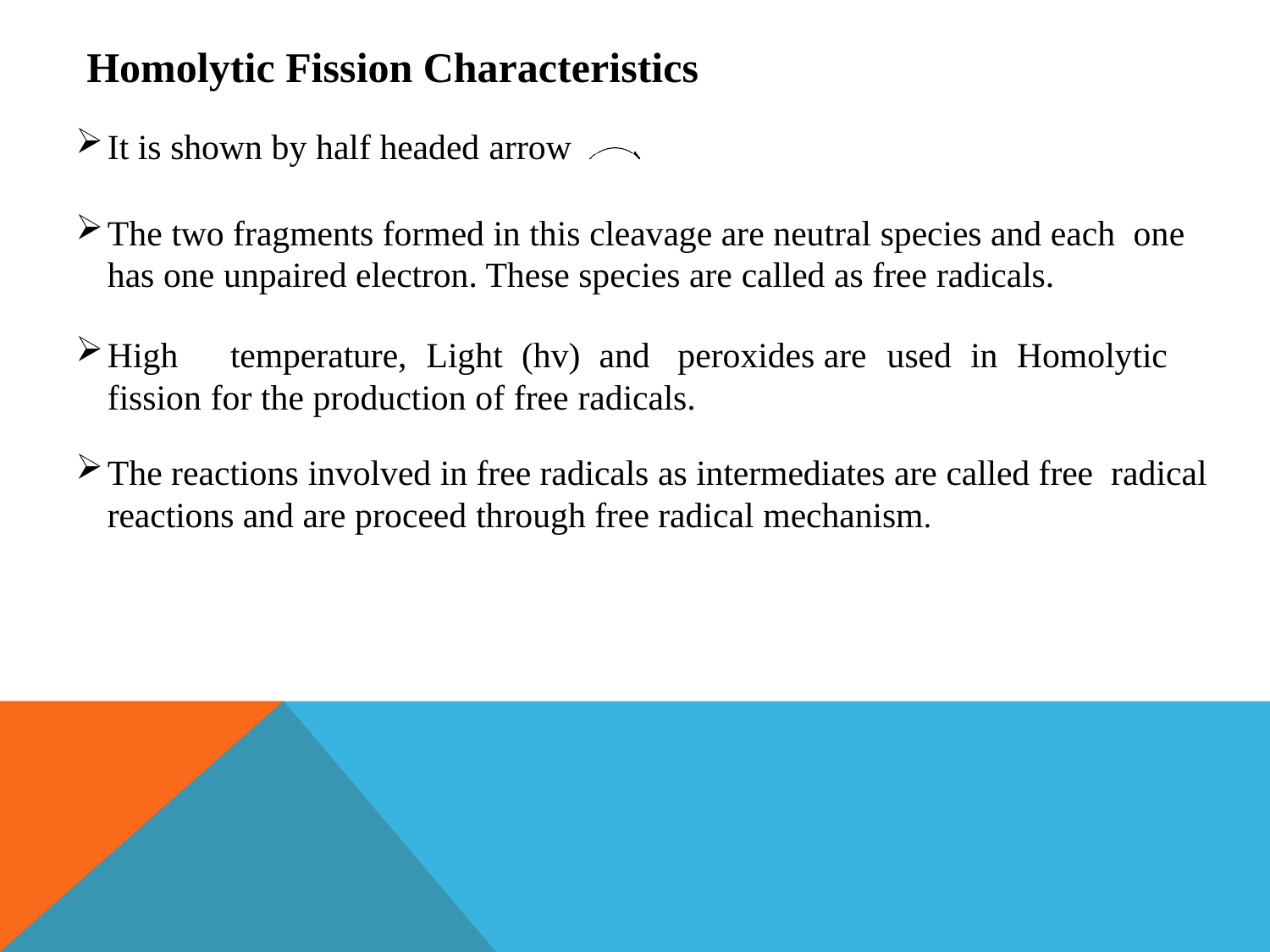

Homolytic Fission Characteristics
It is shown by half headed arrow

The two fragments formed in this cleavage are neutral species and each  one has one unpaired electron. These species are called as free radicals.

High	temperature,	Light	(hv)	and	 peroxides are	used	in	Homolytic fission for the production of free radicals.

The reactions involved in free radicals as intermediates are called free  radical reactions and are proceed through free radical mechanism.